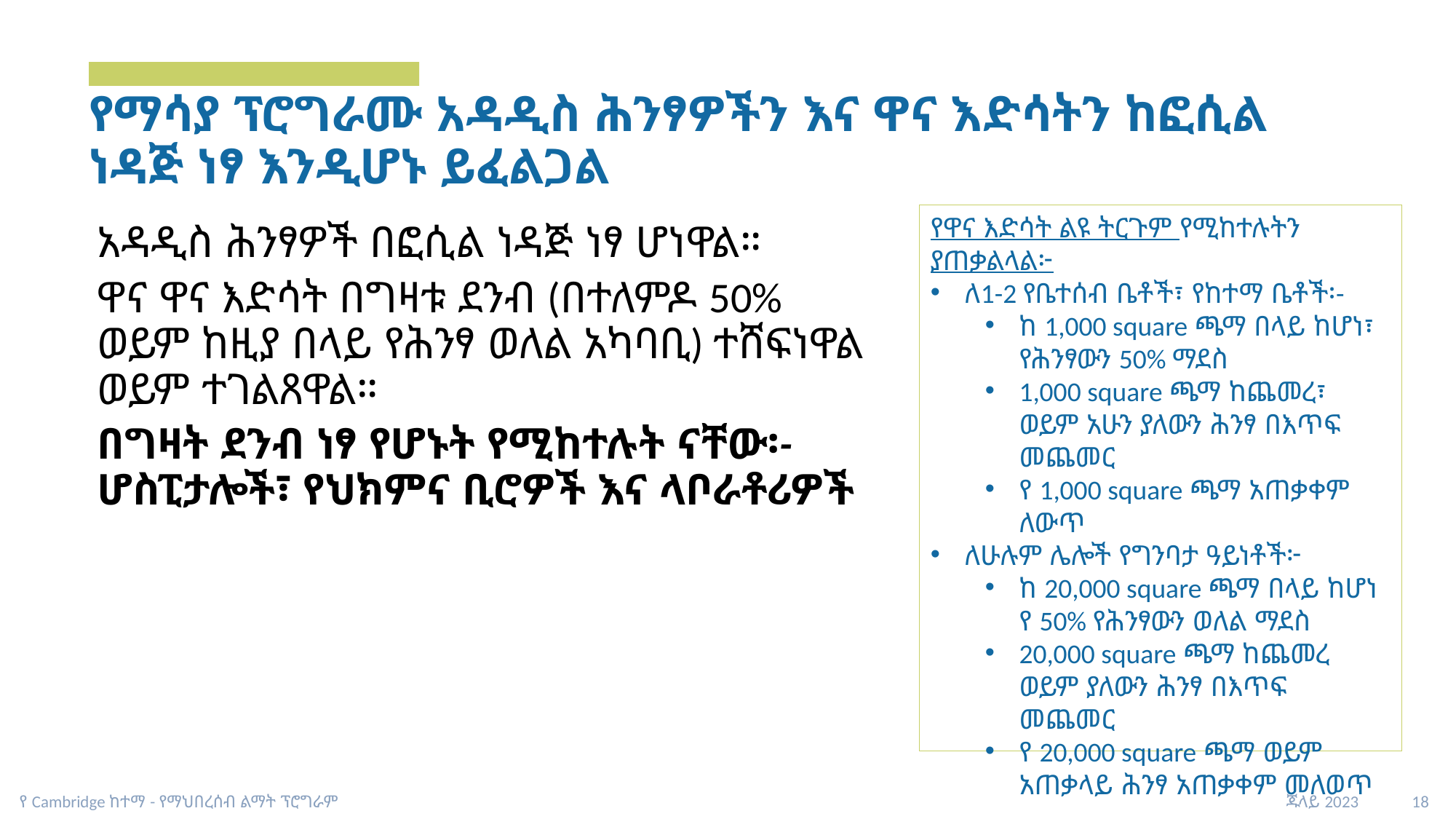

# የማሳያ ፕሮግራሙ አዳዲስ ሕንፃዎችን እና ዋና እድሳትን ከፎሲል ነዳጅ ነፃ እንዲሆኑ ይፈልጋል
የዋና እድሳት ልዩ ትርጉም የሚከተሉትን ያጠቃልላል፦
ለ1-2 የቤተሰብ ቤቶች፣ የከተማ ቤቶች፡-
ከ 1,000 square ጫማ በላይ ከሆነ፣ የሕንፃውን 50% ማደስ
1,000 square ጫማ ከጨመረ፣ ወይም አሁን ያለውን ሕንፃ በእጥፍ መጨመር
የ 1,000 square ጫማ አጠቃቀም ለውጥ
ለሁሉም ሌሎች የግንባታ ዓይነቶች፦
ከ 20,000 square ጫማ በላይ ከሆነ የ 50% የሕንፃውን ወለል ማደስ
20,000 square ጫማ ከጨመረ ወይም ያለውን ሕንፃ በእጥፍ መጨመር
የ 20,000 square ጫማ ወይም አጠቃላይ ሕንፃ አጠቃቀም መለወጥ

አዳዲስ ሕንፃዎች በፎሲል ነዳጅ ነፃ ሆነዋል።
ዋና ዋና እድሳት በግዛቱ ደንብ (በተለምዶ 50% ወይም ከዚያ በላይ የሕንፃ ወለል አካባቢ) ተሸፍነዋል ወይም ተገልጸዋል።
በግዛት ደንብ ነፃ የሆኑት የሚከተሉት ናቸው፡- ሆስፒታሎች፣ የህክምና ቢሮዎች እና ላቦራቶሪዎች

የ Cambridge ከተማ - የማህበረሰብ ልማት ፕሮግራም
ጁላይ 2023              18